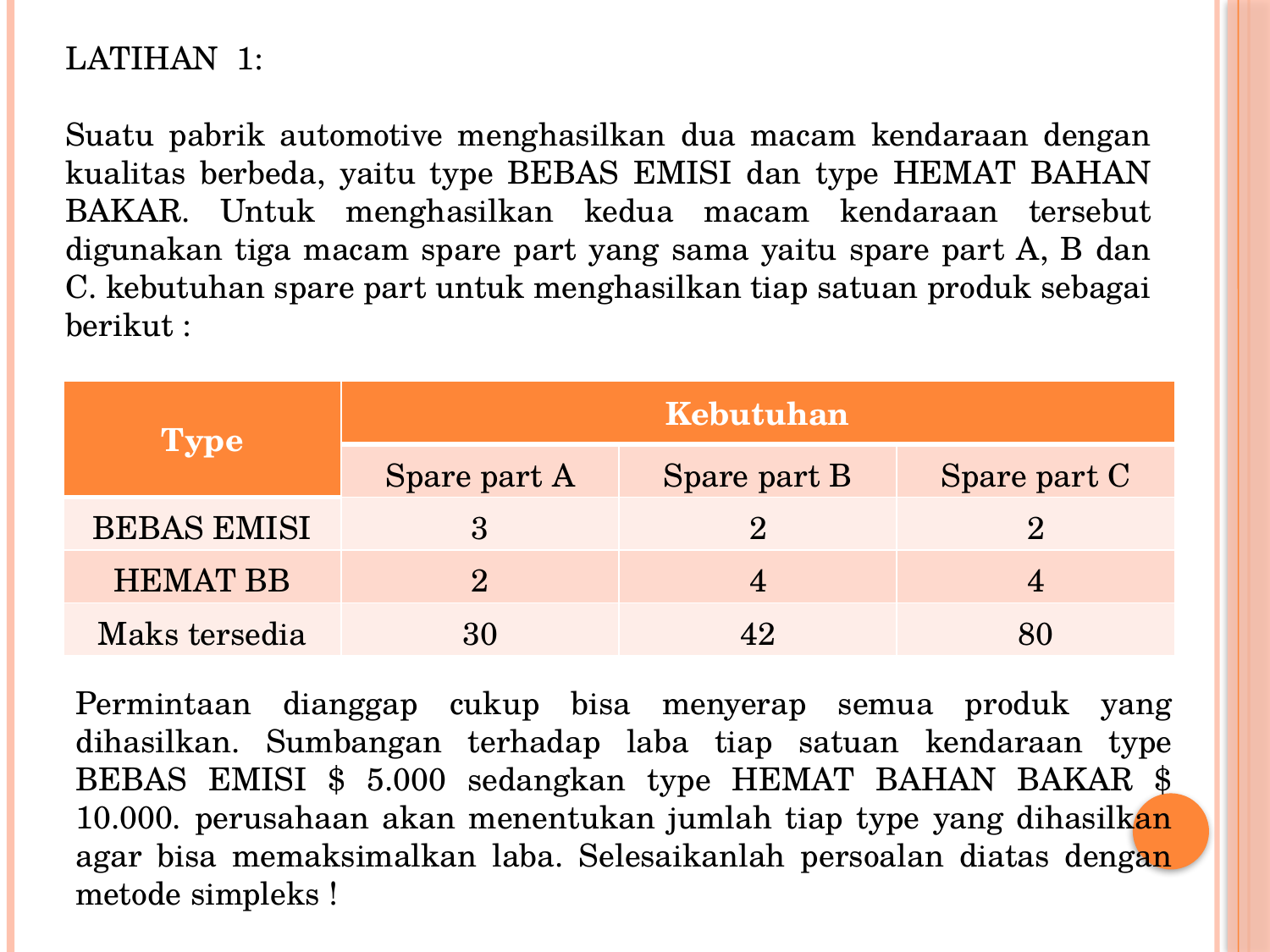

LATIHAN  1:

Suatu pabrik automotive menghasilkan dua macam kendaraan dengan kualitas berbeda, yaitu type BEBAS EMISI dan type HEMAT BAHAN BAKAR. Untuk menghasilkan kedua macam kendaraan tersebut digunakan tiga macam spare part yang sama yaitu spare part A, B dan C. kebutuhan spare part untuk menghasilkan tiap satuan produk sebagai berikut :
| Type | Kebutuhan |  |  |
| --- | --- | --- | --- |
|  | Spare part A | Spare part B | Spare part C |
| BEBAS EMISI | 3 | 2 | 2 |
| HEMAT BB | 2 | 4 | 4 |
| Maks tersedia | 30 | 42 | 80 |
Permintaan dianggap cukup bisa menyerap semua produk yang dihasilkan. Sumbangan terhadap laba tiap satuan kendaraan type BEBAS EMISI $ 5.000 sedangkan type HEMAT BAHAN BAKAR $ 10.000. perusahaan akan menentukan jumlah tiap type yang dihasilkan agar bisa memaksimalkan laba. Selesaikanlah persoalan diatas dengan metode simpleks !